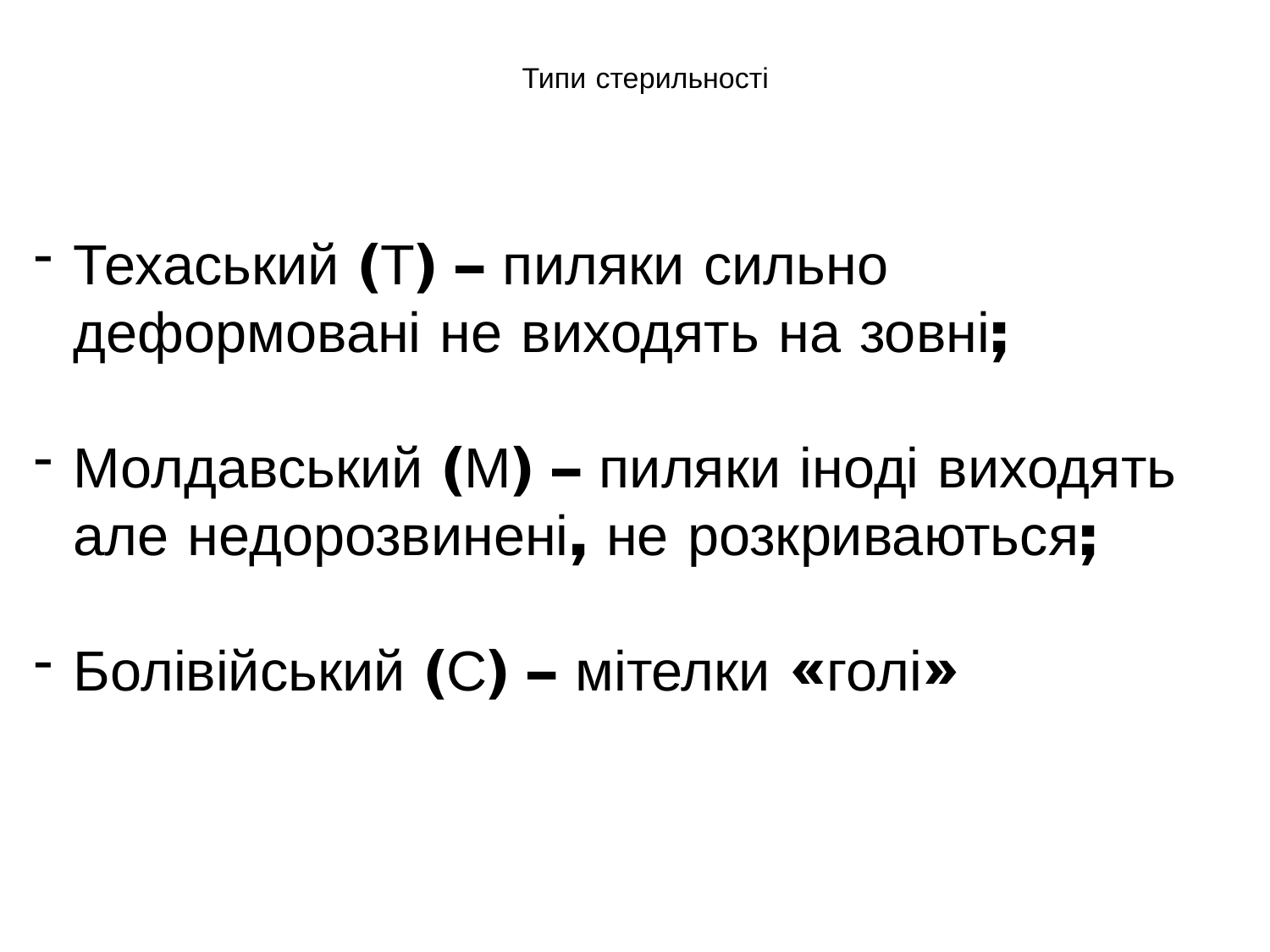

# Типи стерильності
Техаський (Т) – пиляки сильно деформовані не виходять на зовні;

Молдавський (М) – пиляки іноді виходять але недорозвинені, не розкриваються;

Болівійський (С) – мітелки «голі»